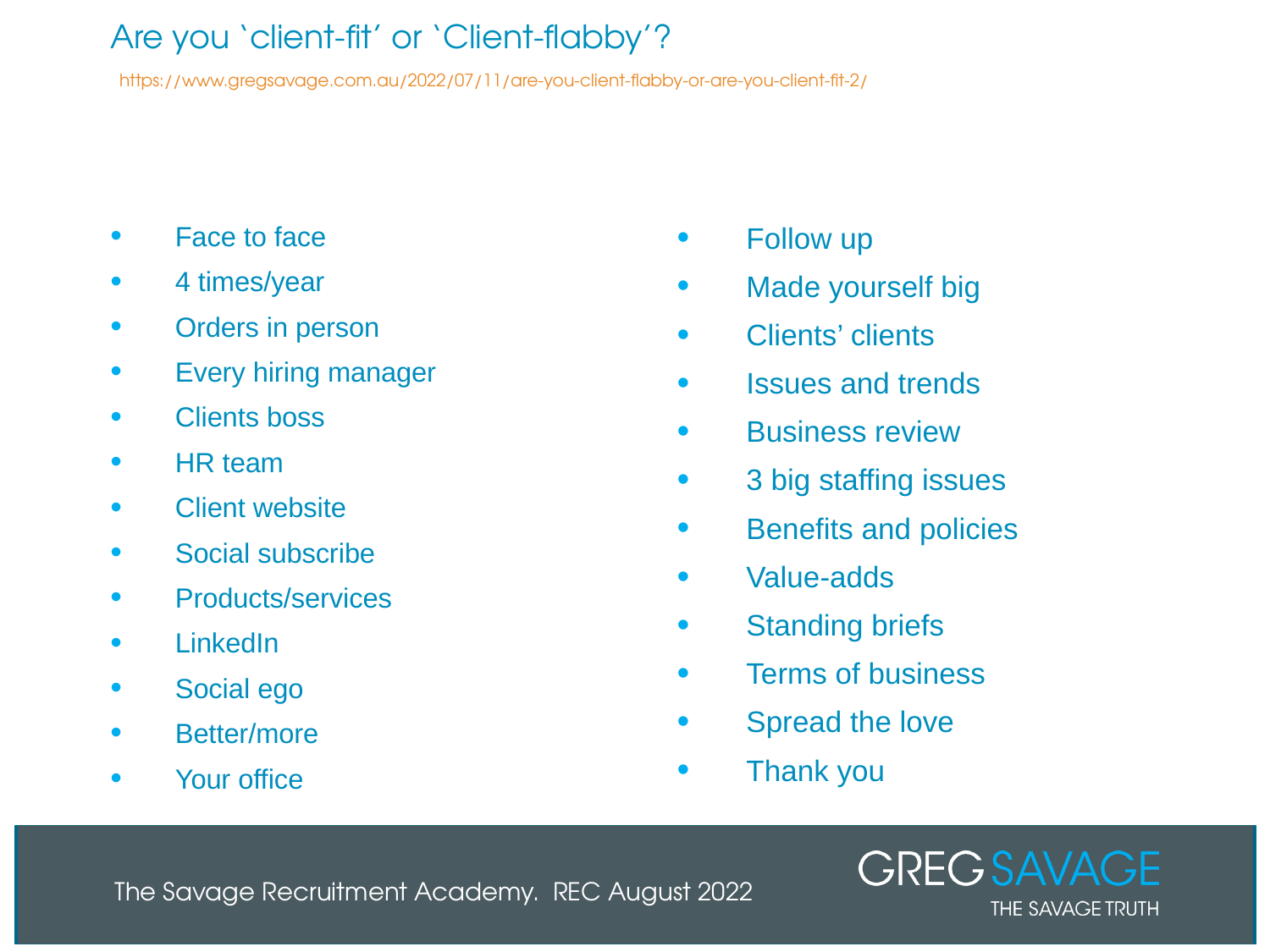

# Are you ‘client-fit’ or ‘Client-flabby’? https://www.gregsavage.com.au/2022/07/11/are-you-client-flabby-or-are-you-client-fit-2/
Face to face
4 times/year
Orders in person
Every hiring manager
Clients boss
HR team
Client website
Social subscribe
Products/services
LinkedIn
Social ego
Better/more
Your office

Follow up
Made yourself big
Clients’ clients
Issues and trends
Business review
3 big staffing issues
Benefits and policies
Value-adds
Standing briefs
Terms of business
Spread the love
Thank you

The Savage Recruitment Academy.  REC August 2022